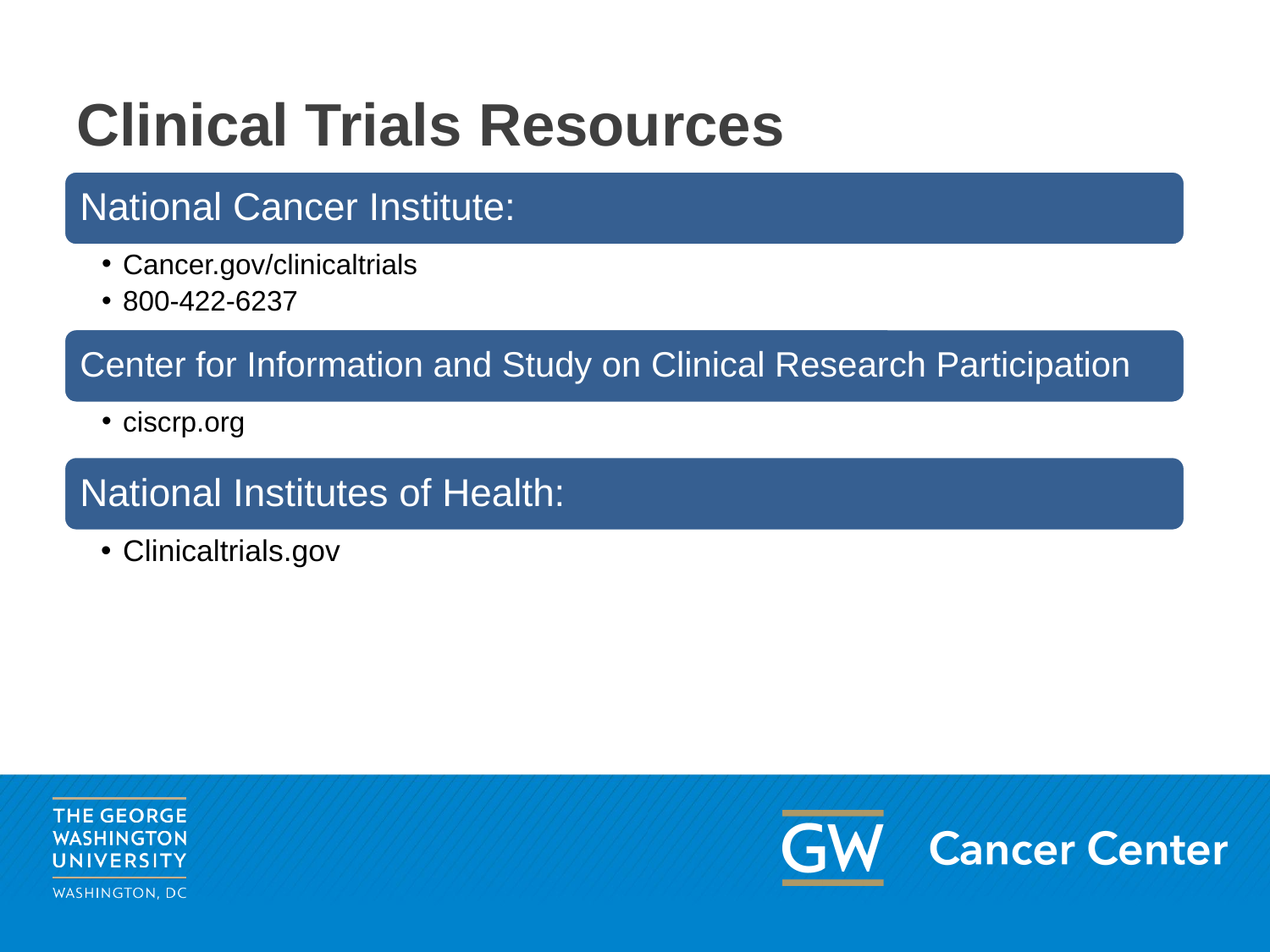

# Clinical Trials Resources

National Cancer Institute:

Cancer.gov/clinicaltrials
800-422-6237

Center for Information and Study on Clinical Research Participation

ciscrp.org

National Institutes of Health:

Clinicaltrials.gov